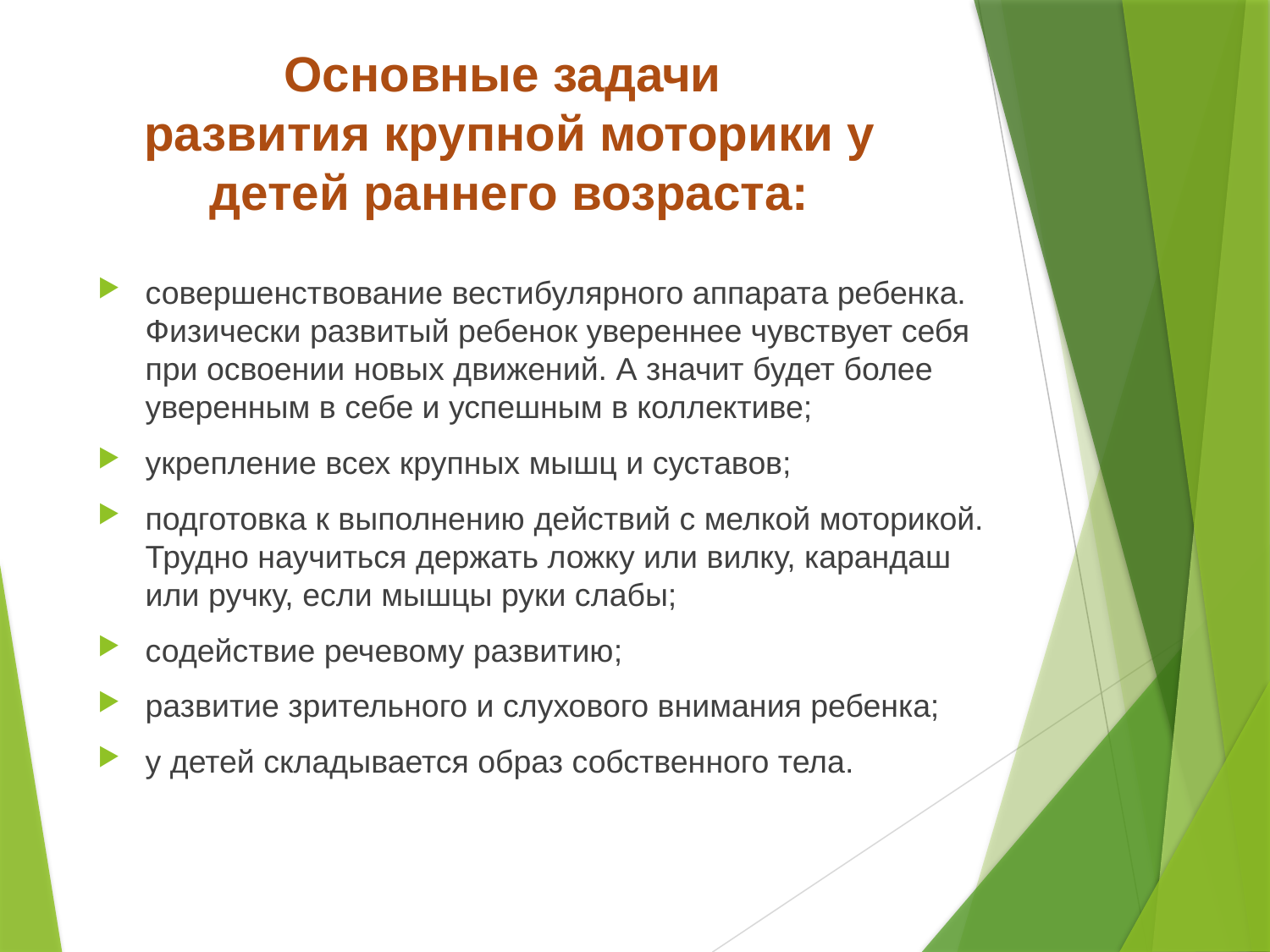

# Основные задачи развития крупной моторики у детей раннего возраста:
совершенствование вестибулярного аппарата ребенка. Физически развитый ребенок увереннее чувствует себя при освоении новых движений. А значит будет более уверенным в себе и успешным в коллективе;
укрепление всех крупных мышц и суставов;
подготовка к выполнению действий с мелкой моторикой. Трудно научиться держать ложку или вилку, карандаш или ручку, если мышцы руки слабы;
содействие речевому развитию;
развитие зрительного и слухового внимания ребенка;
у детей складывается образ собственного тела.